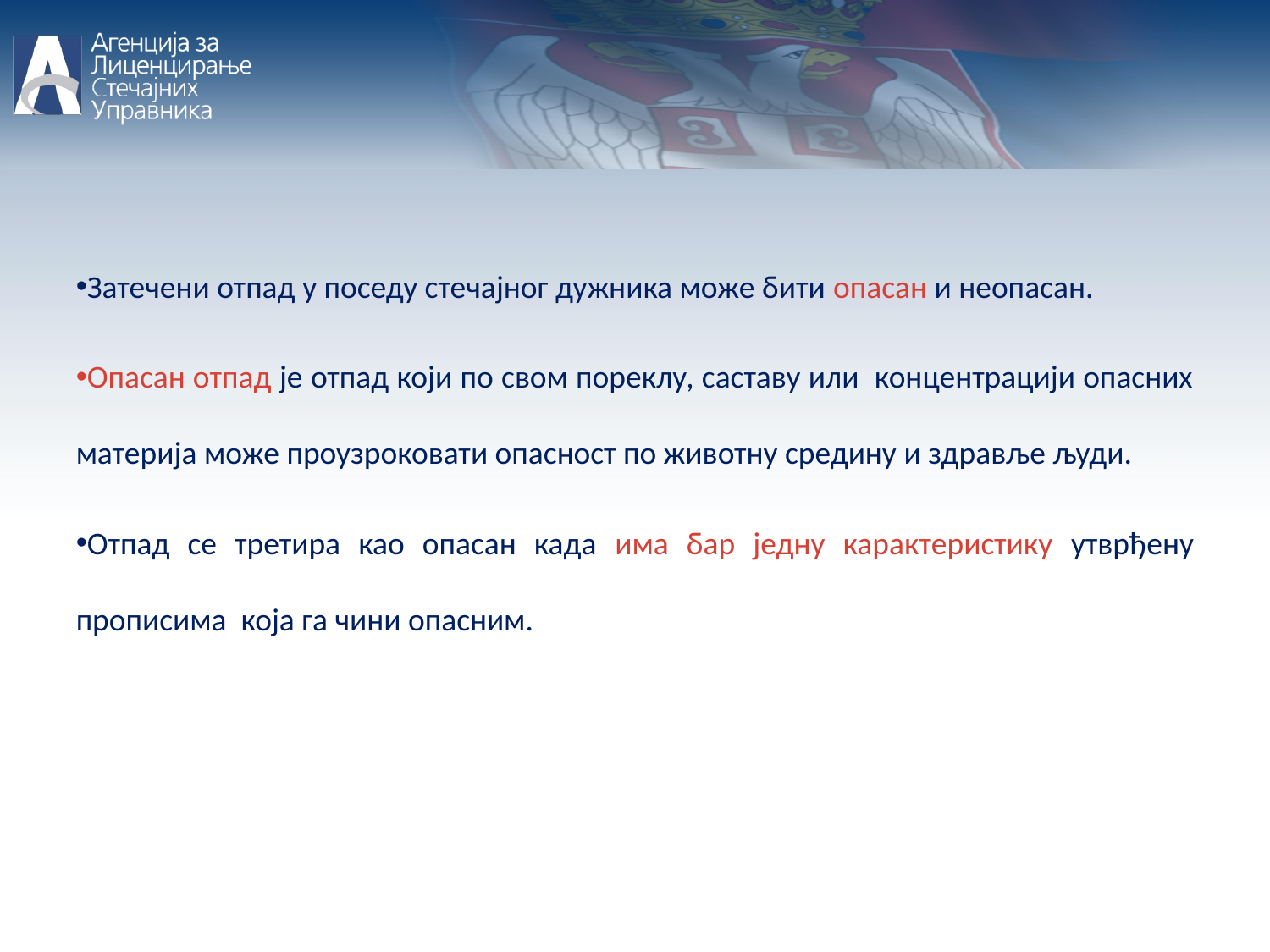

ПОСТУПАЊЕ СА ОПАСНИМ ОТПАДОМ У СТЕЧАЈНОМ ПОСТУПКУ

Затечени отпад у поседу стечајног дужника може бити опасан и неопасан.
Опасан отпад је отпад који по свом пореклу, саставу или  концентрацији опасних материја може проузроковати опасност по животну средину и здравље људи.
Отпад се третира као опасан када има бар једну карактеристику утврђену прописима  која га чини опасним.

Како би се избегле опасности по животну средину и здравље људи, као и ради избегавања могућности доласка под удар негативних законских норми са опасним отпадом се мора управљати на одговарајући начин.
Приликом уласка у посед потребно је да стечајни управник, поред активност прикупљања документације која је предвиђена националним стандардима, затражи и документацију о постојању и управљању опасним отпадом, или информације о опасном отпаду.